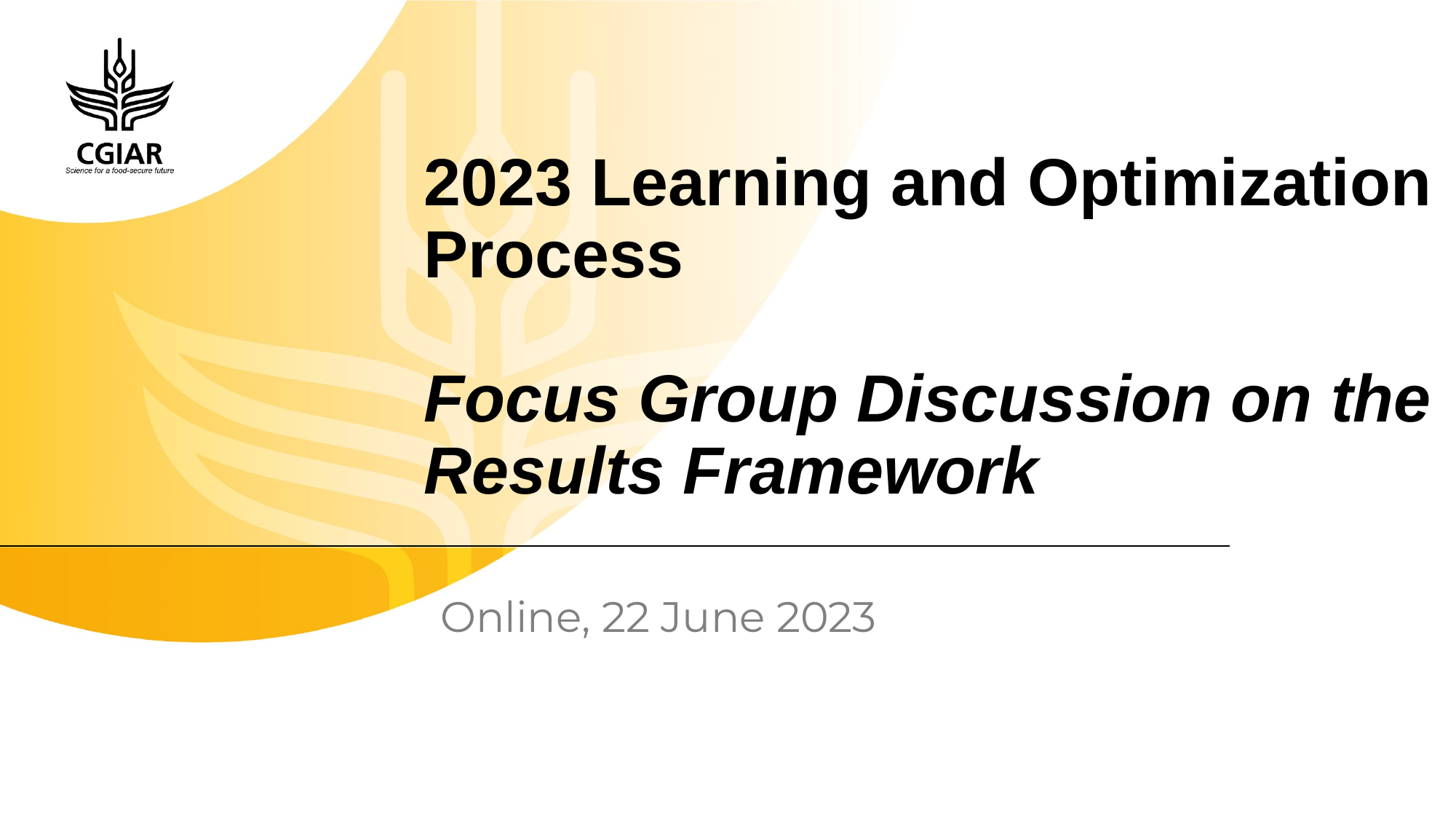

# 2023 Learning and Optimization Process Focus Group Discussion on the Results Framework
Online, 22 June 2023